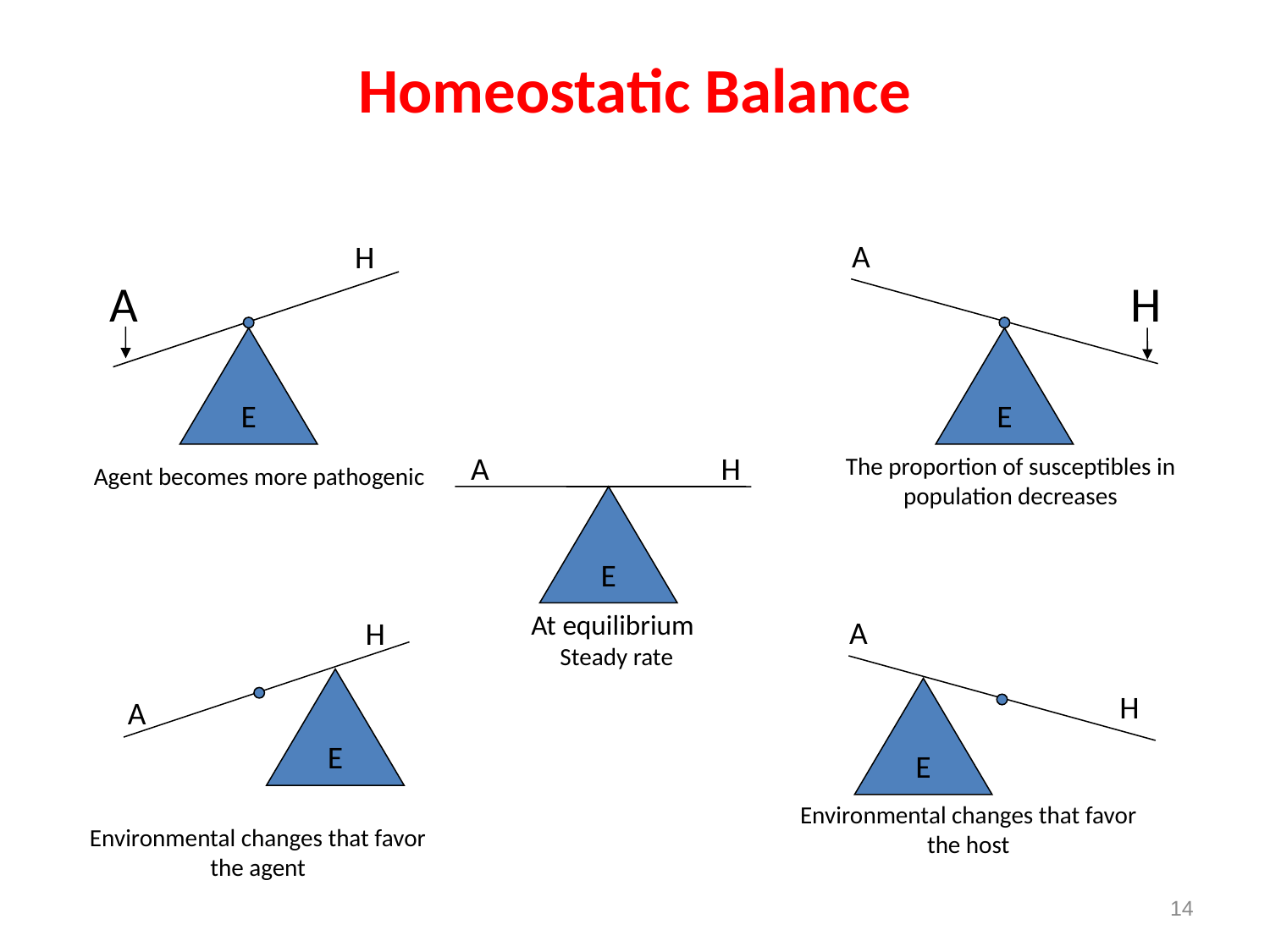

# Homeostatic Balance
A
H

E

The proportion of susceptibles in population decreases
H
A

E
Agent becomes more pathogenic
H
A

E
At equilibrium
Steady rate
A

E
H

Environmental changes that favor the host
H

E
A

Environmental changes that favor the agent
14